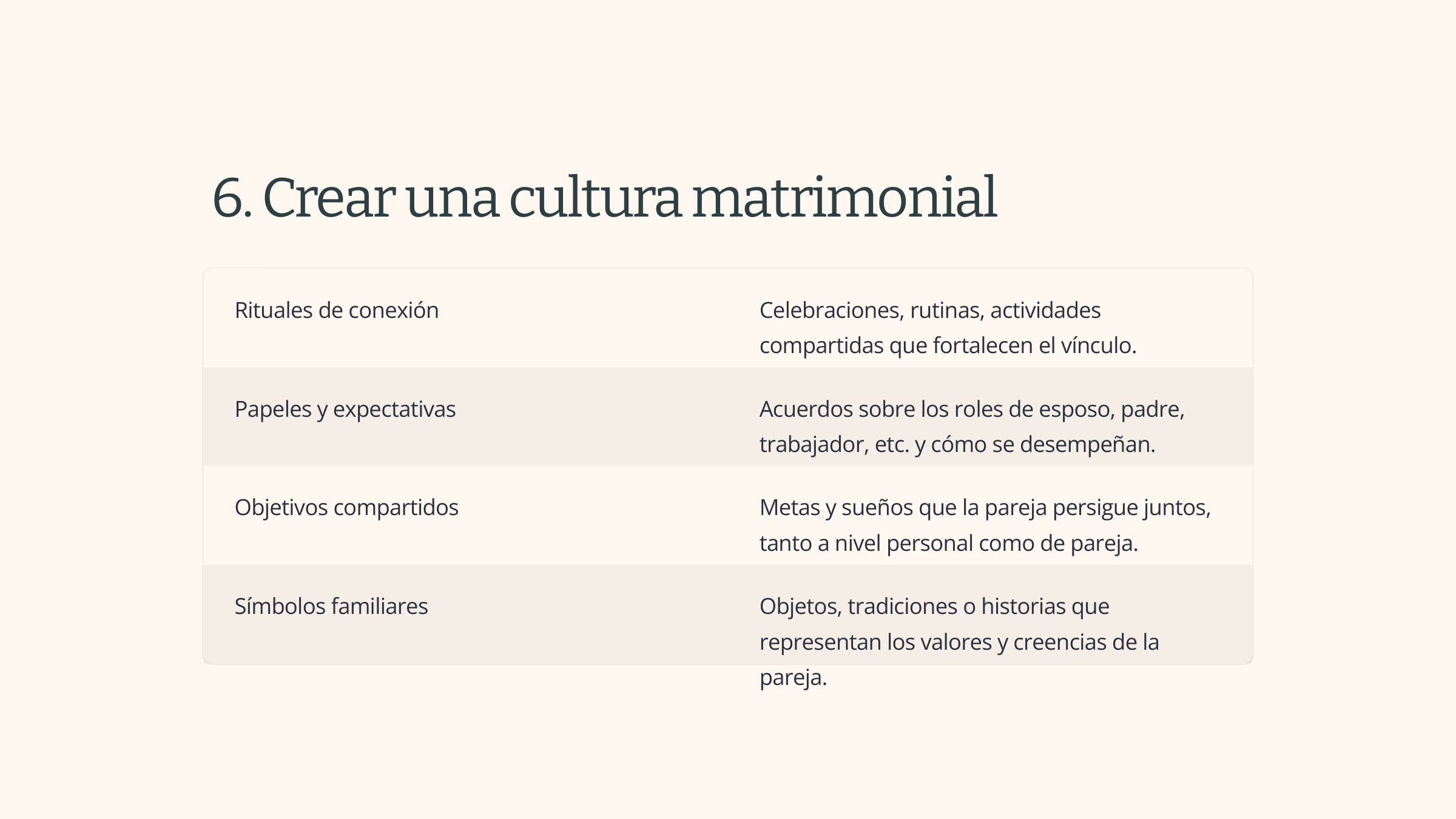

6. Crear una cultura matrimonial

Rituales de conexión
Celebraciones, rutinas, actividades compartidas que fortalecen el vínculo.

Papeles y expectativas
Acuerdos sobre los roles de esposo, padre, trabajador, etc. y cómo se desempeñan.

Objetivos compartidos
Metas y sueños que la pareja persigue juntos, tanto a nivel personal como de pareja.

Símbolos familiares
Objetos, tradiciones o historias que representan los valores y creencias de la pareja.